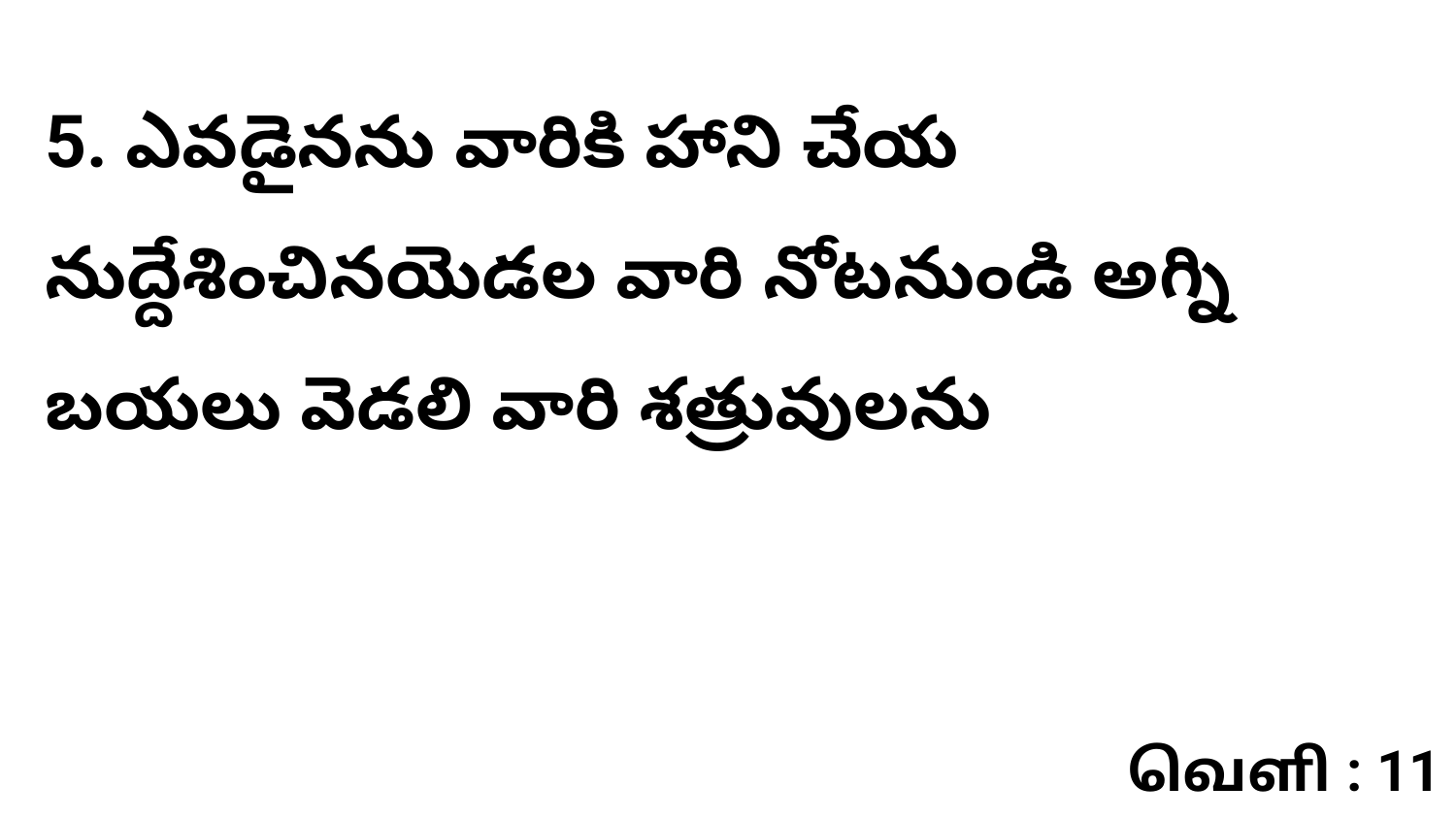

5. ఎవడైనను వారికి హాని చేయ నుద్దేశించినయెడల వారి నోటనుండి అగ్ని బయలు వెడలి వారి శత్రువులను
வெளி : 11